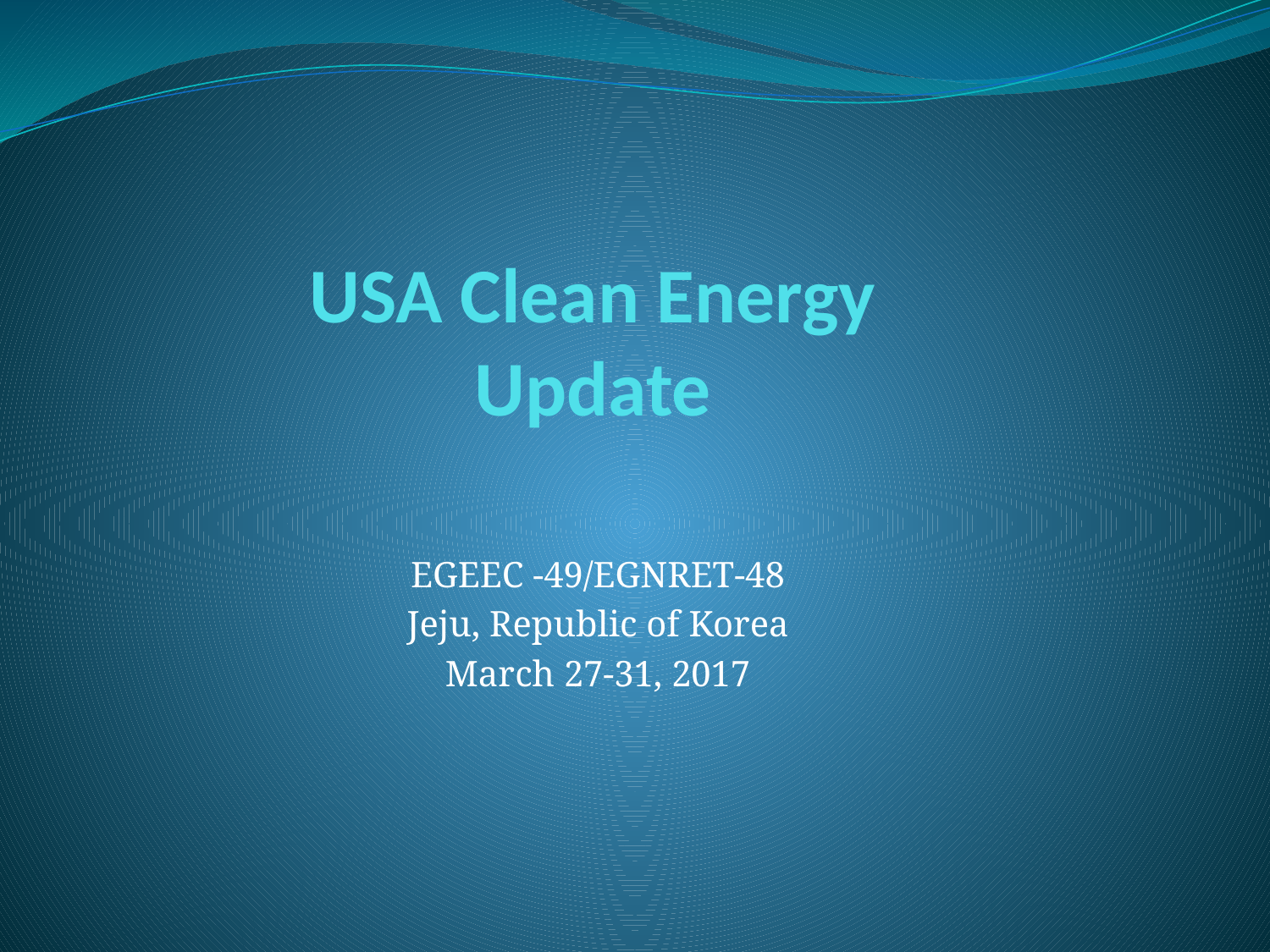

# USA Clean Energy Update
EGEEC -49/EGNRET-48
Jeju, Republic of Korea
March 27-31, 2017